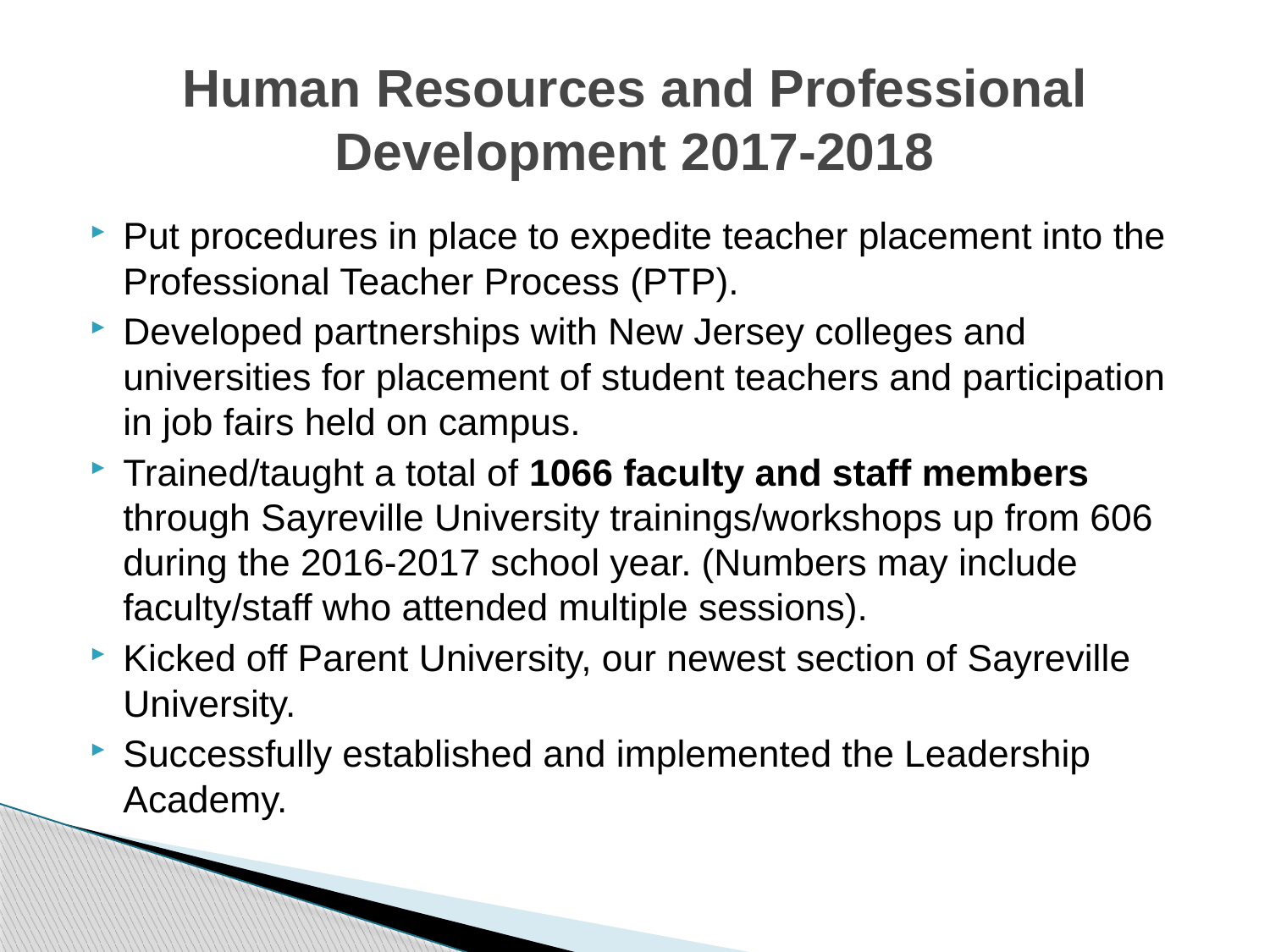

# Human Resources and Professional Development 2017-2018
Put procedures in place to expedite teacher placement into the Professional Teacher Process (PTP).
Developed partnerships with New Jersey colleges and universities for placement of student teachers and participation in job fairs held on campus.
Trained/taught a total of 1066 faculty and staff members through Sayreville University trainings/workshops up from 606 during the 2016-2017 school year. (Numbers may include faculty/staff who attended multiple sessions).
Kicked off Parent University, our newest section of Sayreville University.
Successfully established and implemented the Leadership Academy.